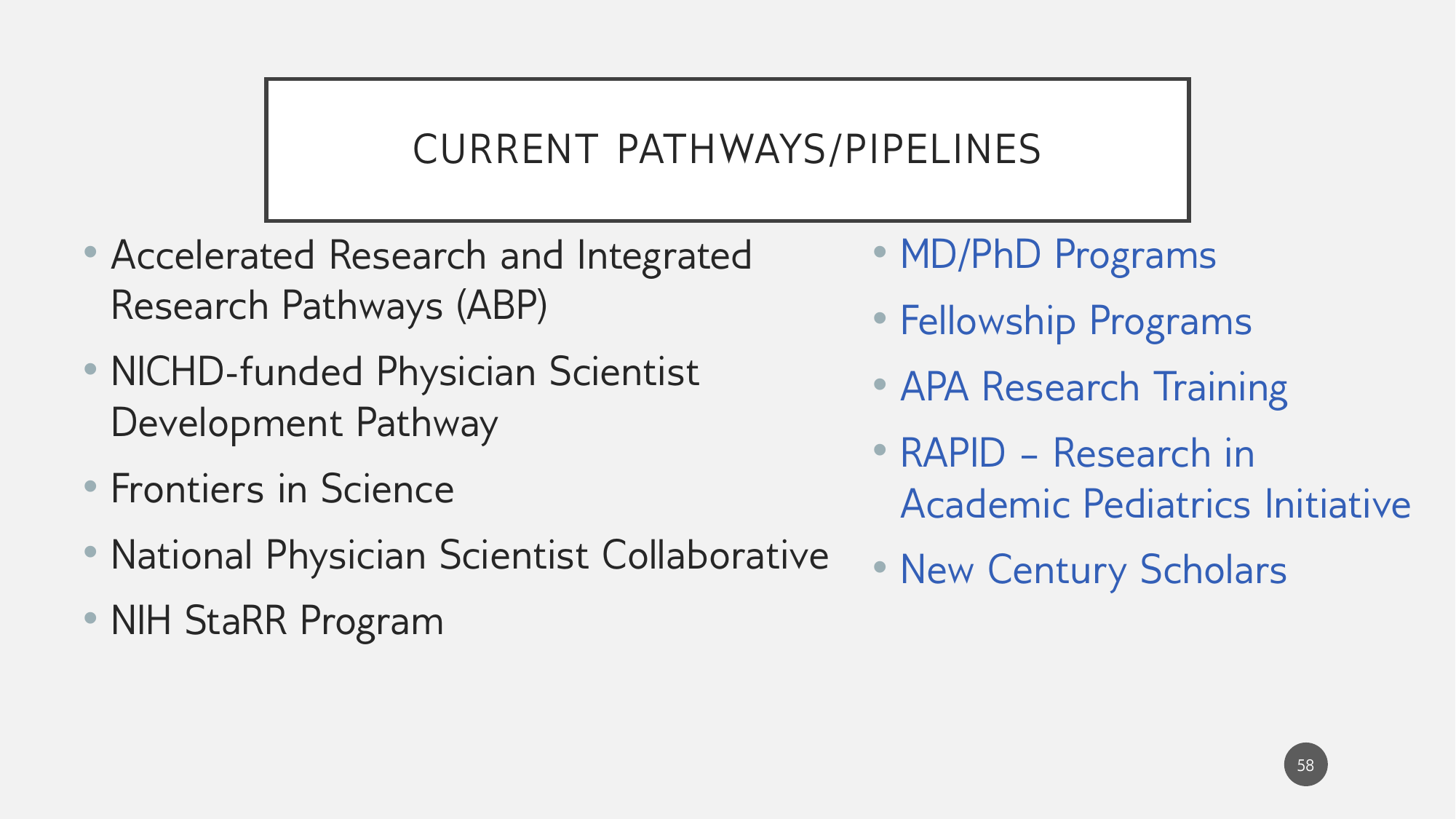

# Current Pathways/Pipelines
Accelerated Research and Integrated Research Pathways (ABP)
NICHD-funded Physician Scientist Development Pathway
Frontiers in Science
National Physician Scientist Collaborative
NIH StaRR Program
MD/PhD Programs
Fellowship Programs
APA Research Training
RAPID – Research in Academic Pediatrics Initiative
New Century Scholars

58